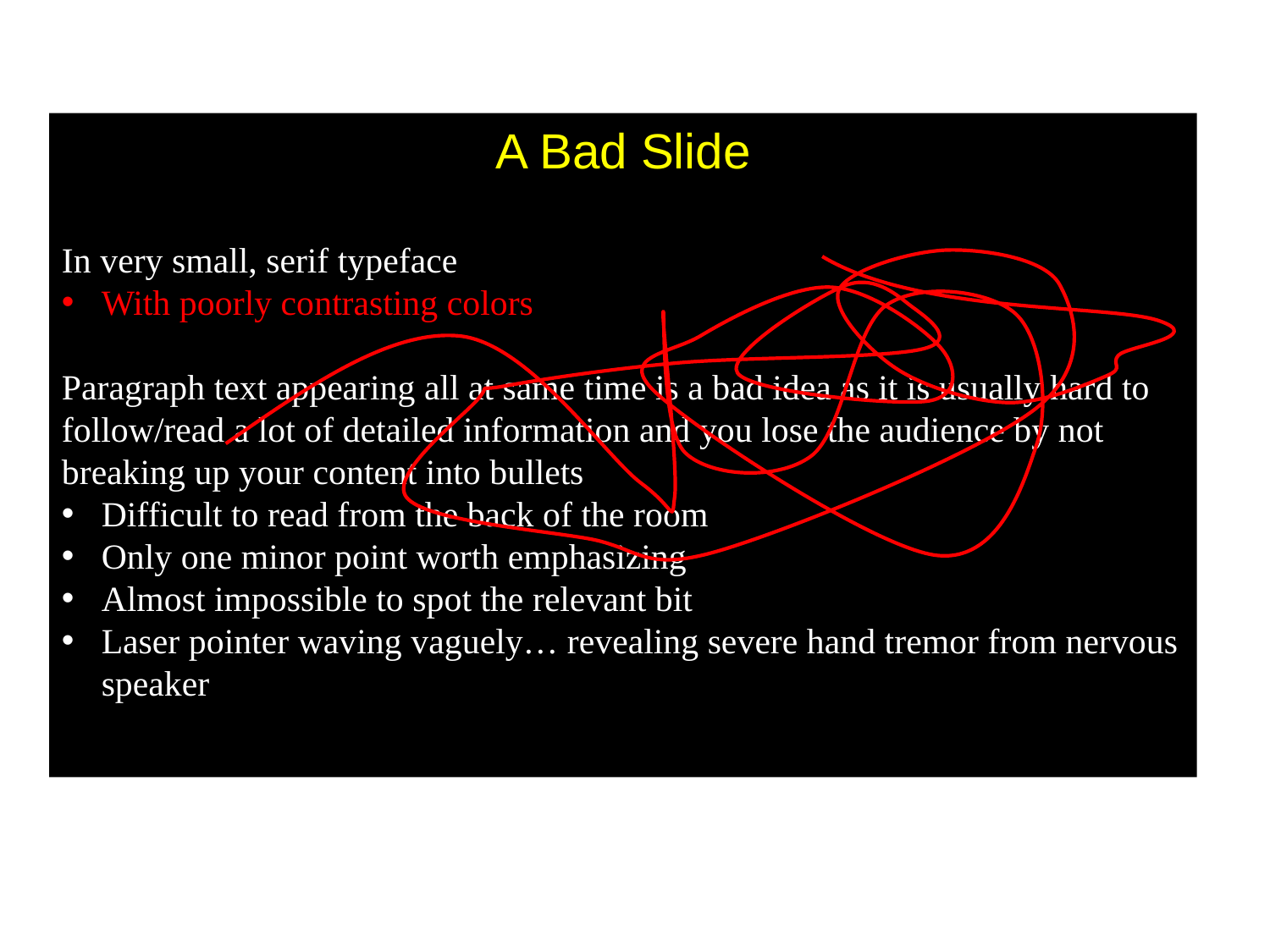

A Bad Slide

In very small, serif typeface
With poorly contrasting colors

Paragraph text appearing all at same time is a bad idea as it is usually hard to follow/read a lot of detailed information and you lose the audience by not breaking up your content into bullets
Difficult to read from the back of the room
Only one minor point worth emphasizing
Almost impossible to spot the relevant bit
Laser pointer waving vaguely… revealing severe hand tremor from nervous speaker